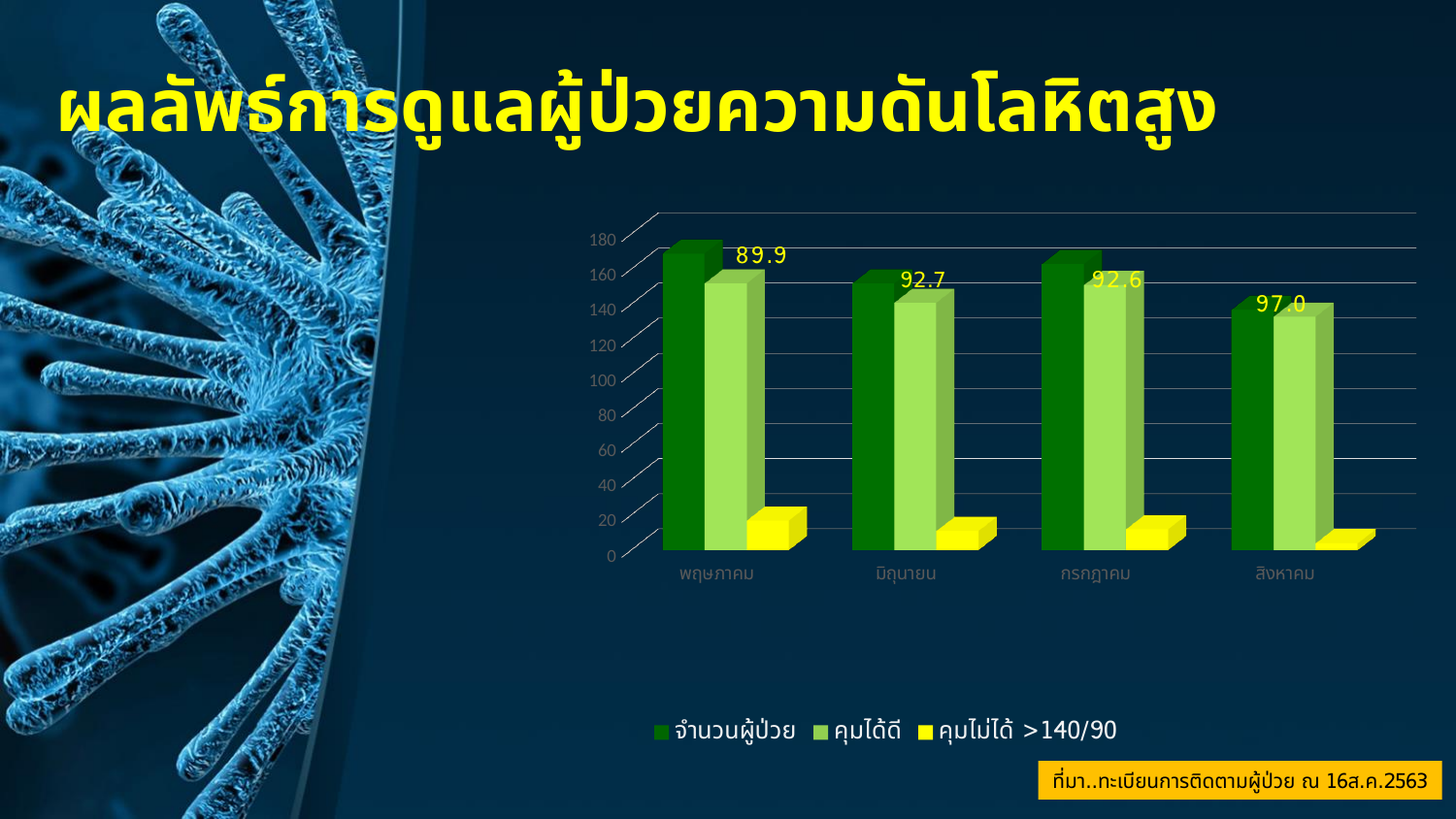

# ผลลัพธ์การดูแลผู้ป่วยความดันโลหิตสูง

[unsupported chart]

ที่มา..ทะเบียนการติดตามผู้ป่วย ณ 16ส.ค.2563